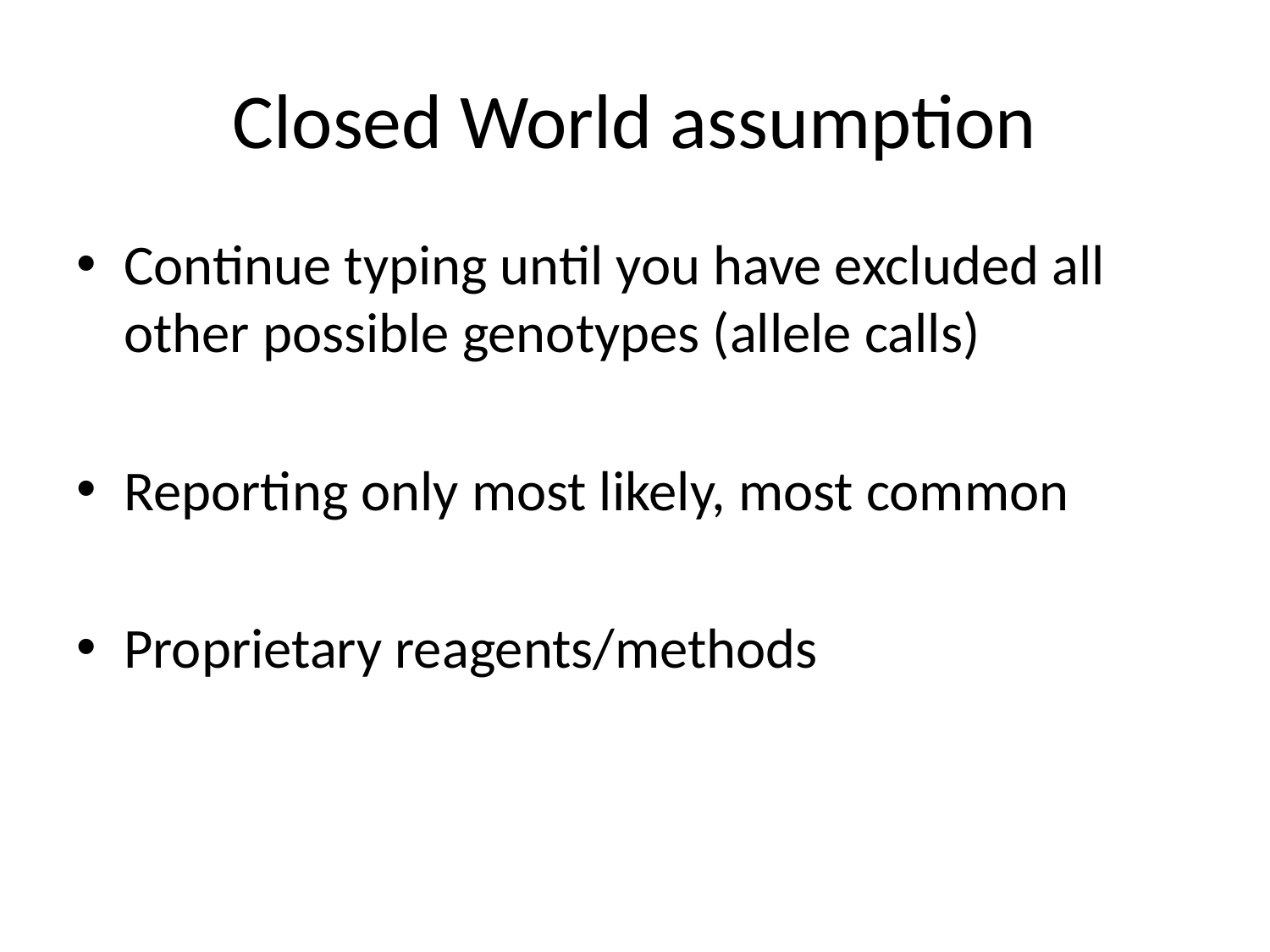

# Closed World assumption
Continue typing until you have excluded all other possible genotypes (allele calls)

Reporting only most likely, most common

Proprietary reagents/methods